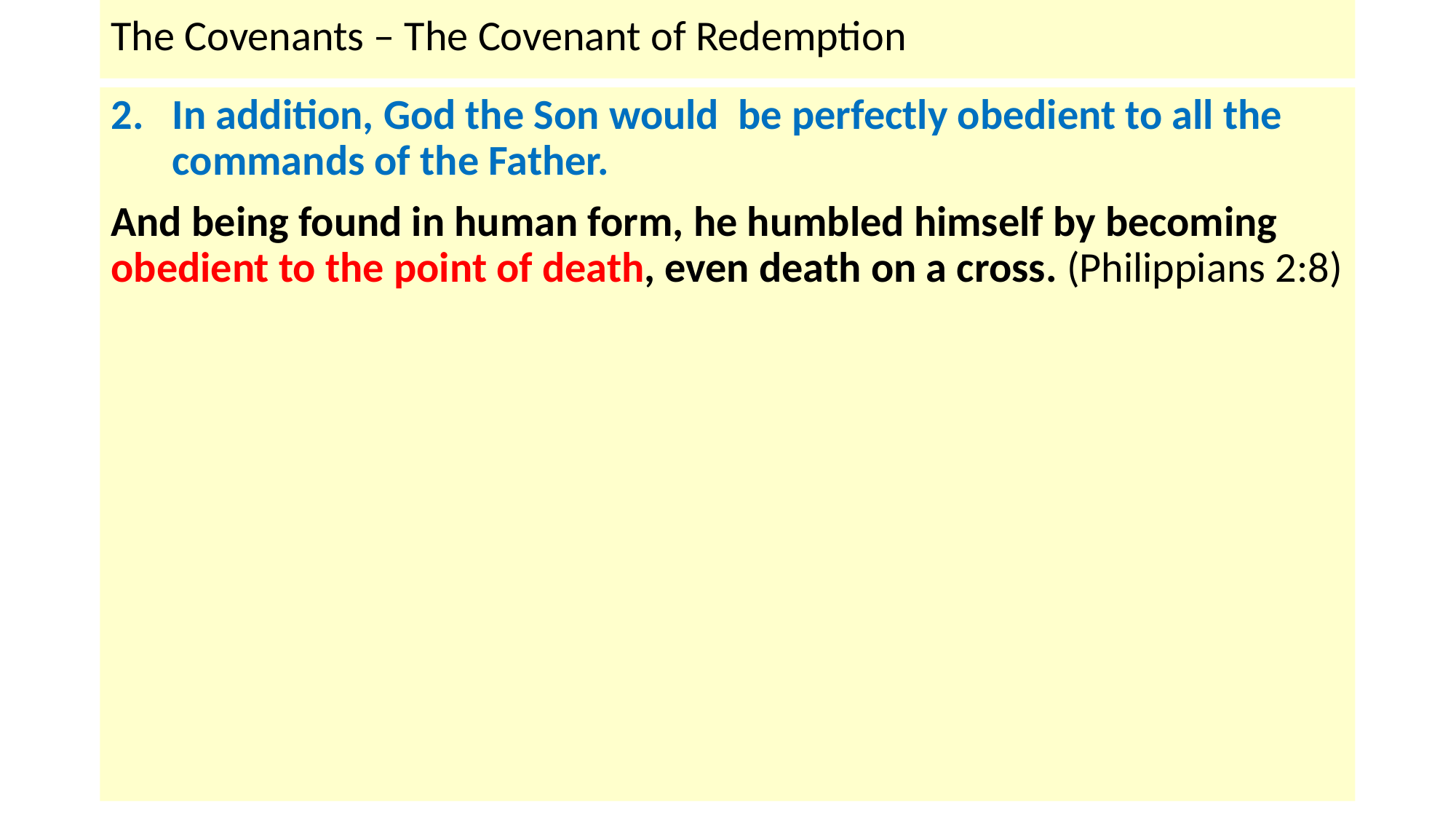

# The Covenants – The Covenant of Redemption
In addition, God the Son would  be perfectly obedient to all the commands of the Father.
And being found in human form, he humbled himself by becoming obedient to the point of death, even death on a cross. (Philippians 2:8)